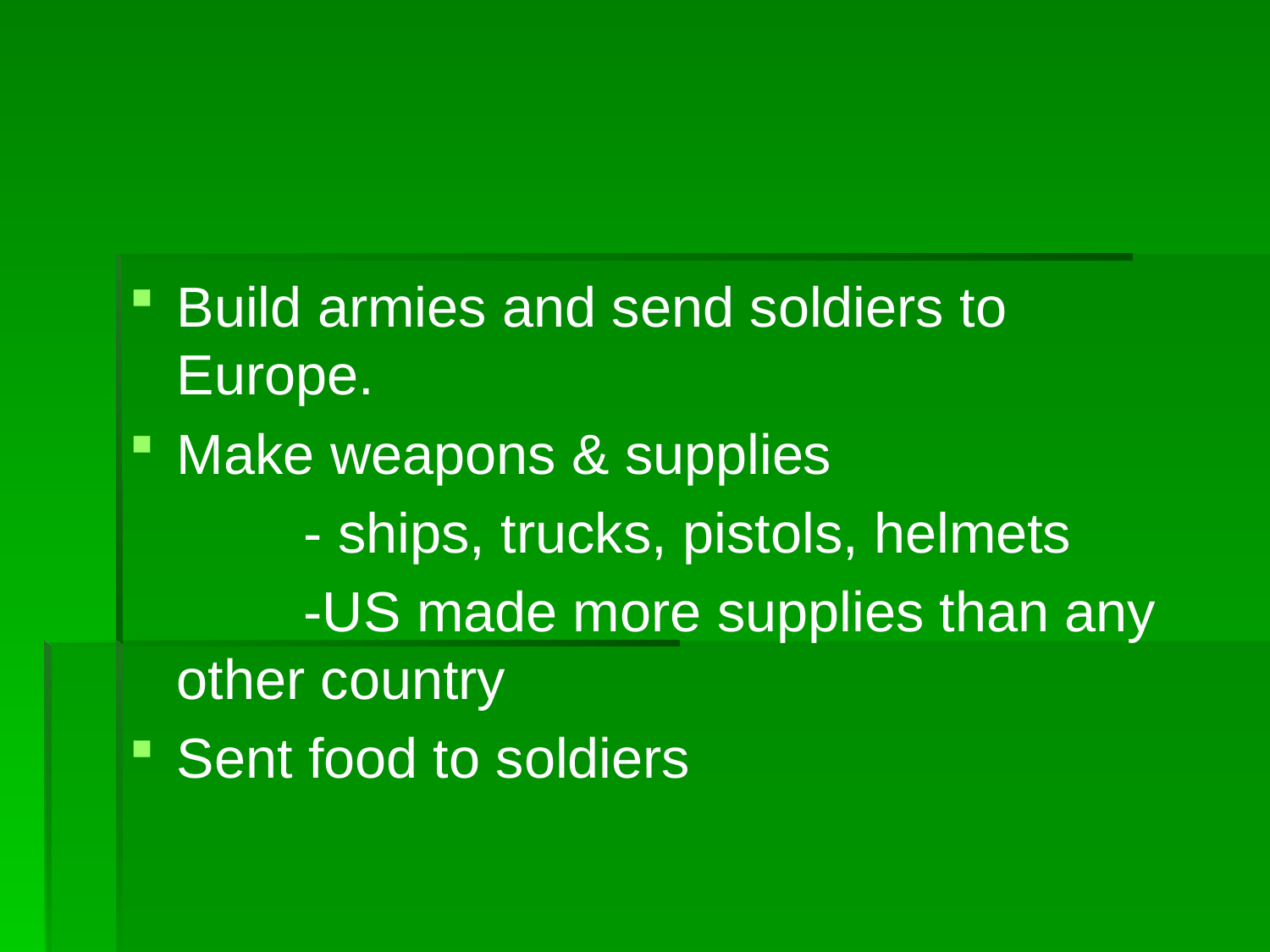

#
Build armies and send soldiers to Europe.
Make weapons & supplies
		- ships, trucks, pistols, helmets
		-US made more supplies than any other country
Sent food to soldiers